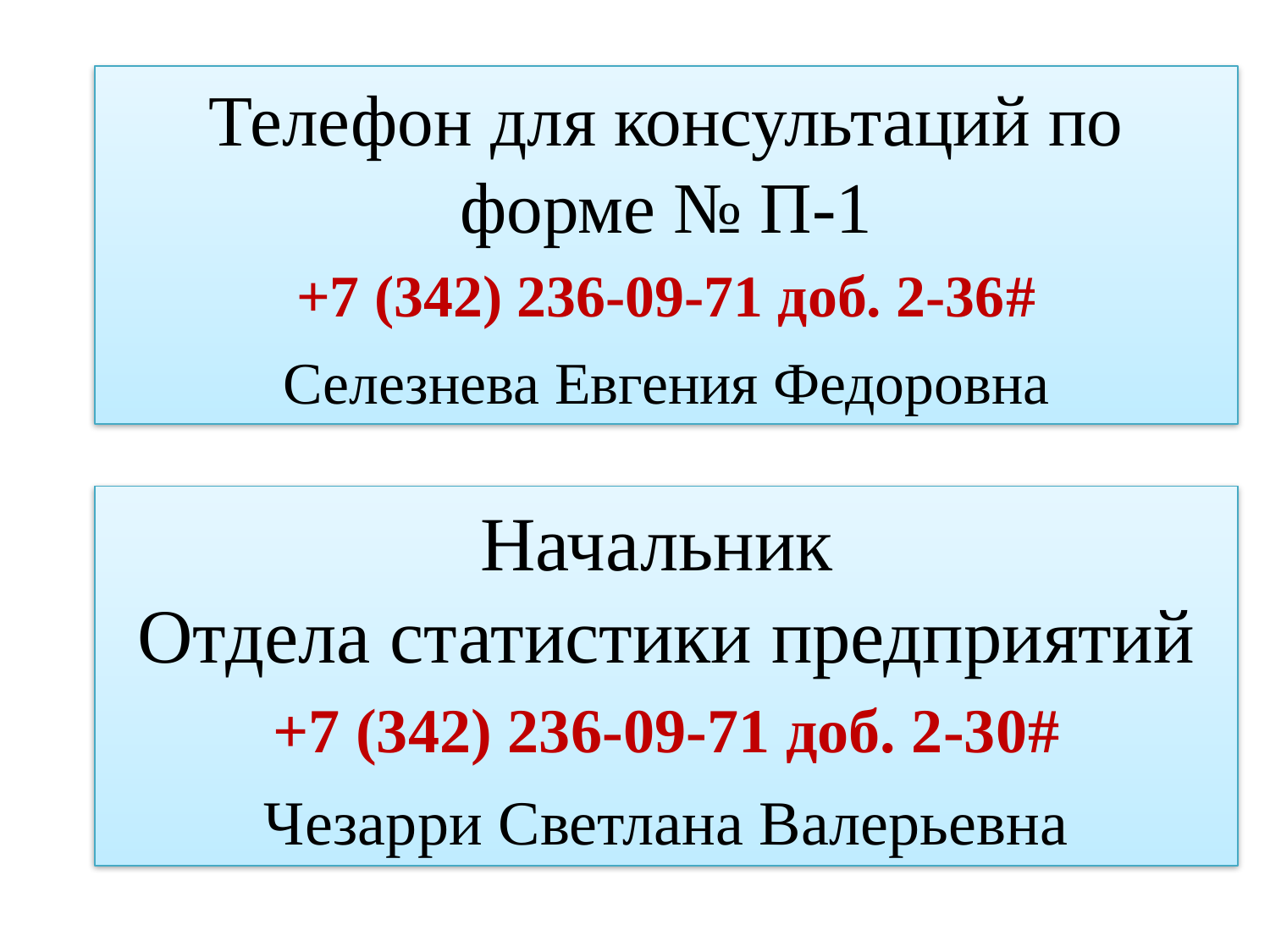

Телефон для консультаций по форме № П-1
+7 (342) 236-09-71 доб. 2-36#
Селезнева Евгения Федоровна
Начальник
Отдела статистики предприятий
+7 (342) 236-09-71 доб. 2-30#
Чезарри Светлана Валерьевна